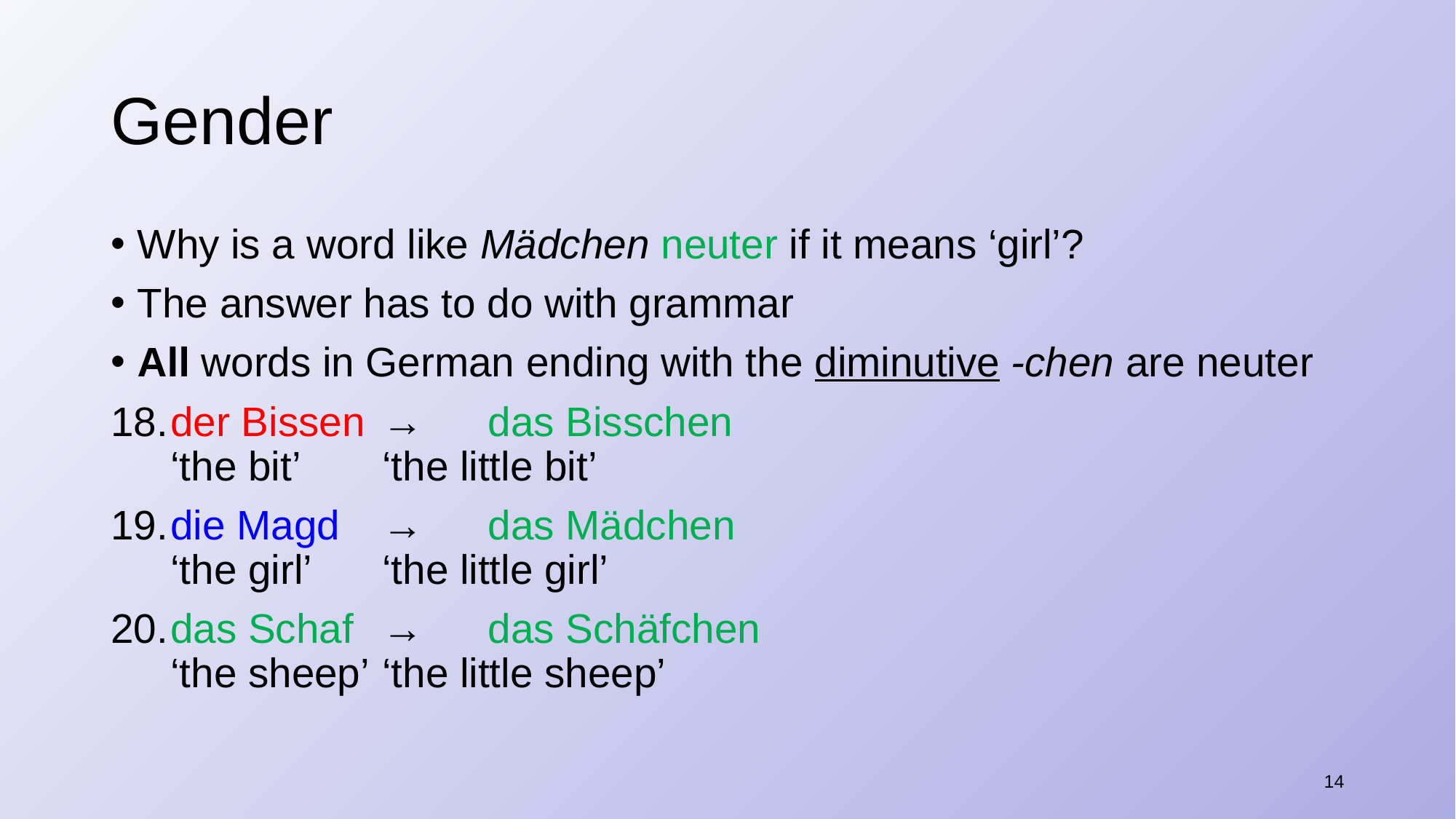

# Gender
Why is a word like Mädchen neuter if it means ‘girl’?
The answer has to do with grammar
​All words in German ending with the diminutive -chen are neuter
​der Bissen	→ 	das Bisschen
‘the bit’			‘the little bit’
​die Magd	→	das Mädchen
‘the girl’			‘the little girl’
​das Schaf	→	das Schäfchen
‘the sheep’		‘the little sheep’
14